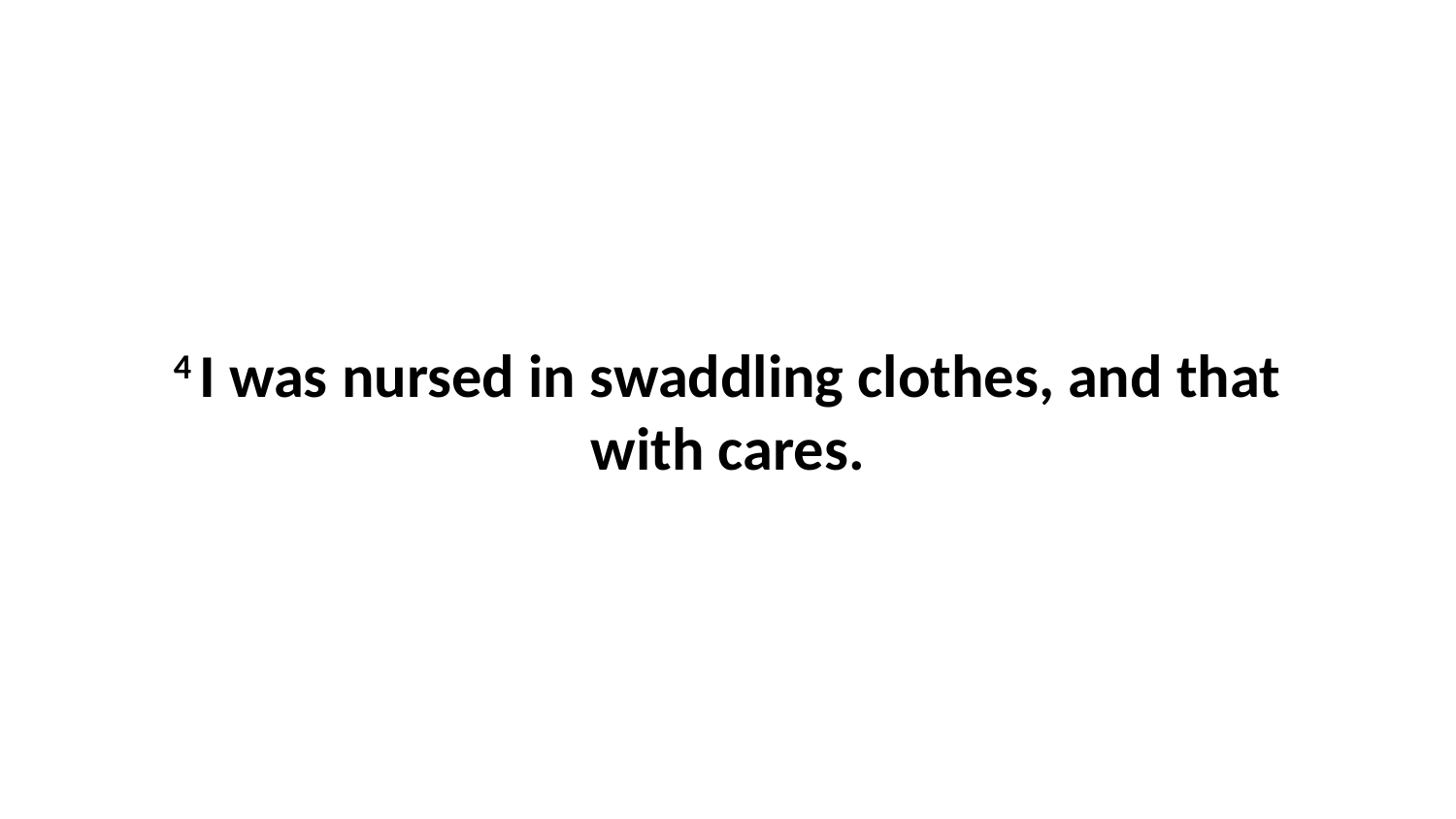

4 I was nursed in swaddling clothes, and that with cares.